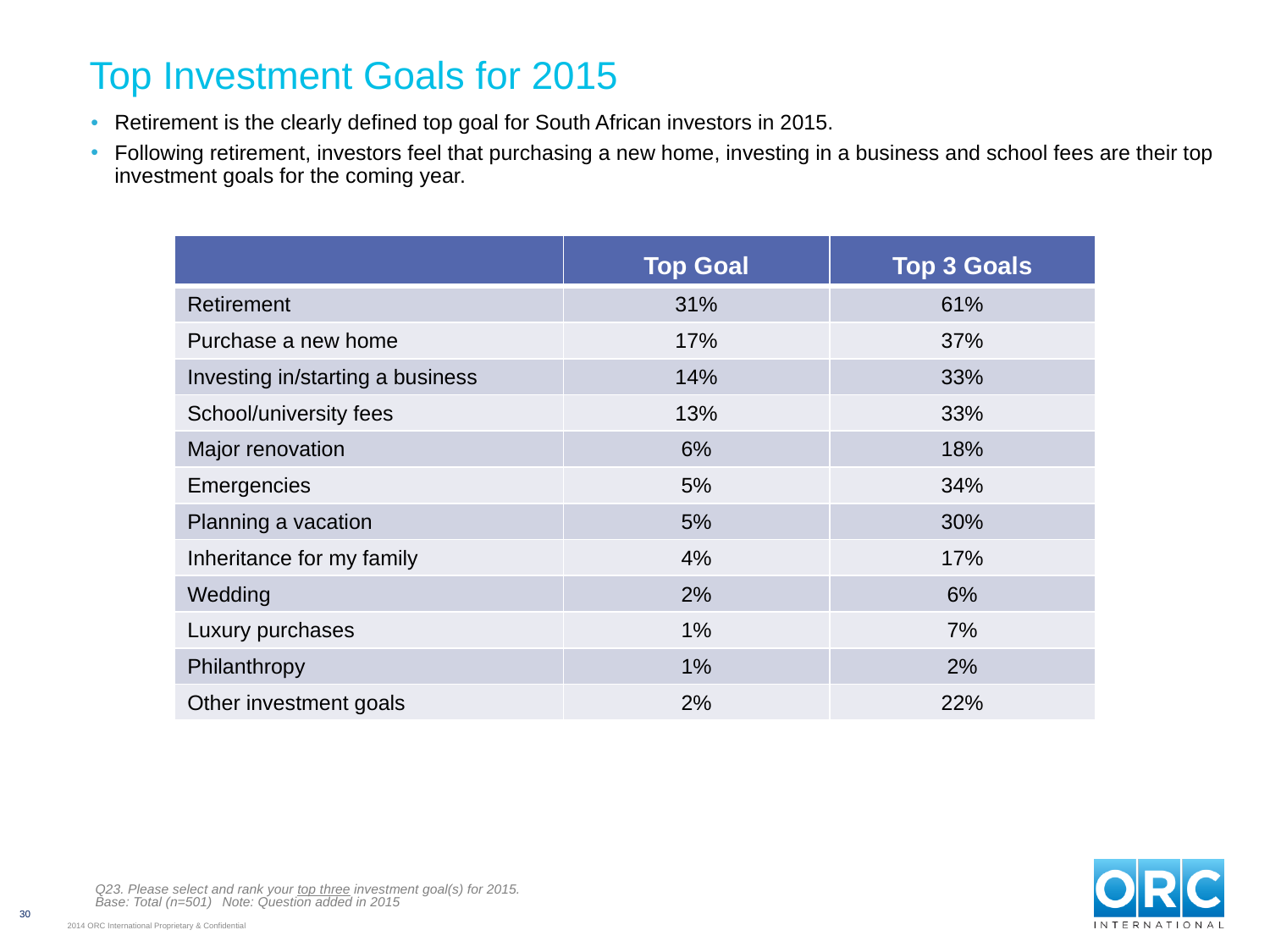

# Top Investment Goals for 2015
Retirement is the clearly defined top goal for South African investors in 2015.
Following retirement, investors feel that purchasing a new home, investing in a business and school fees are their top investment goals for the coming year.

|  | Top Goal | Top 3 Goals |
| --- | --- | --- |
| Retirement | 31% | 61% |
| Purchase a new home | 17% | 37% |
| Investing in/starting a business | 14% | 33% |
| School/university fees | 13% | 33% |
| Major renovation | 6% | 18% |
| Emergencies | 5% | 34% |
| Planning a vacation | 5% | 30% |
| Inheritance for my family | 4% | 17% |
| Wedding | 2% | 6% |
| Luxury purchases | 1% | 7% |
| Philanthropy | 1% | 2% |
| Other investment goals | 2% | 22% |
Q23. Please select and rank your top three investment goal(s) for 2015.
Base: Total (n=501)	Note: Question added in 2015